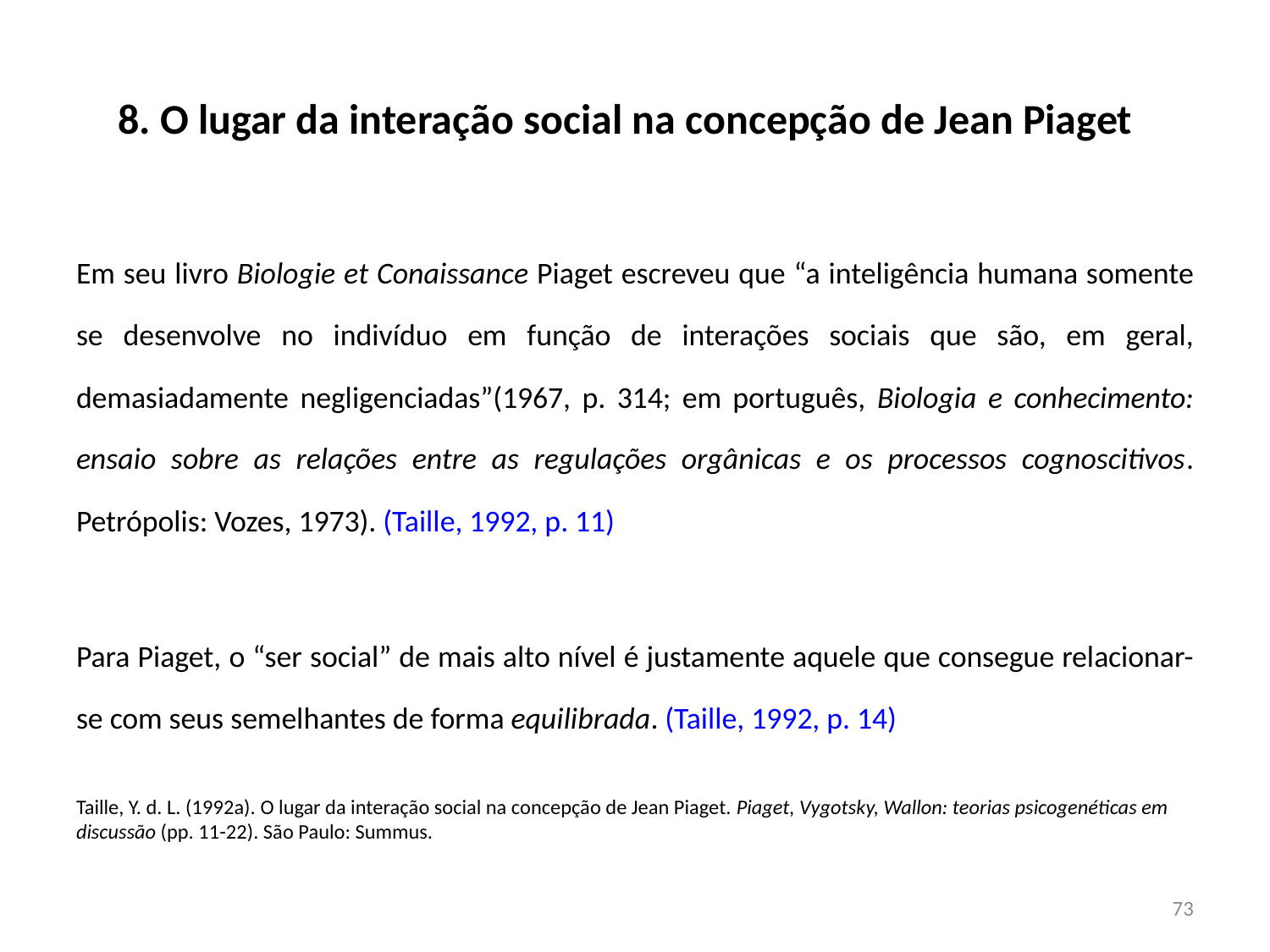

# 8. O lugar da interação social na concepção de Jean Piaget
Em seu livro Biologie et Conaissance Piaget escreveu que “a inteligência humana somente se desenvolve no indivíduo em função de interações sociais que são, em geral, demasiadamente negligenciadas”(1967, p. 314; em português, Biologia e conhecimento: ensaio sobre as relações entre as regulações orgânicas e os processos cognoscitivos. Petrópolis: Vozes, 1973). (Taille, 1992, p. 11)

Para Piaget, o “ser social” de mais alto nível é justamente aquele que consegue relacionar-se com seus semelhantes de forma equilibrada. (Taille, 1992, p. 14)

Taille, Y. d. L. (1992a). O lugar da interação social na concepção de Jean Piaget. Piaget, Vygotsky, Wallon: teorias psicogenéticas em discussão (pp. 11-22). São Paulo: Summus.

73